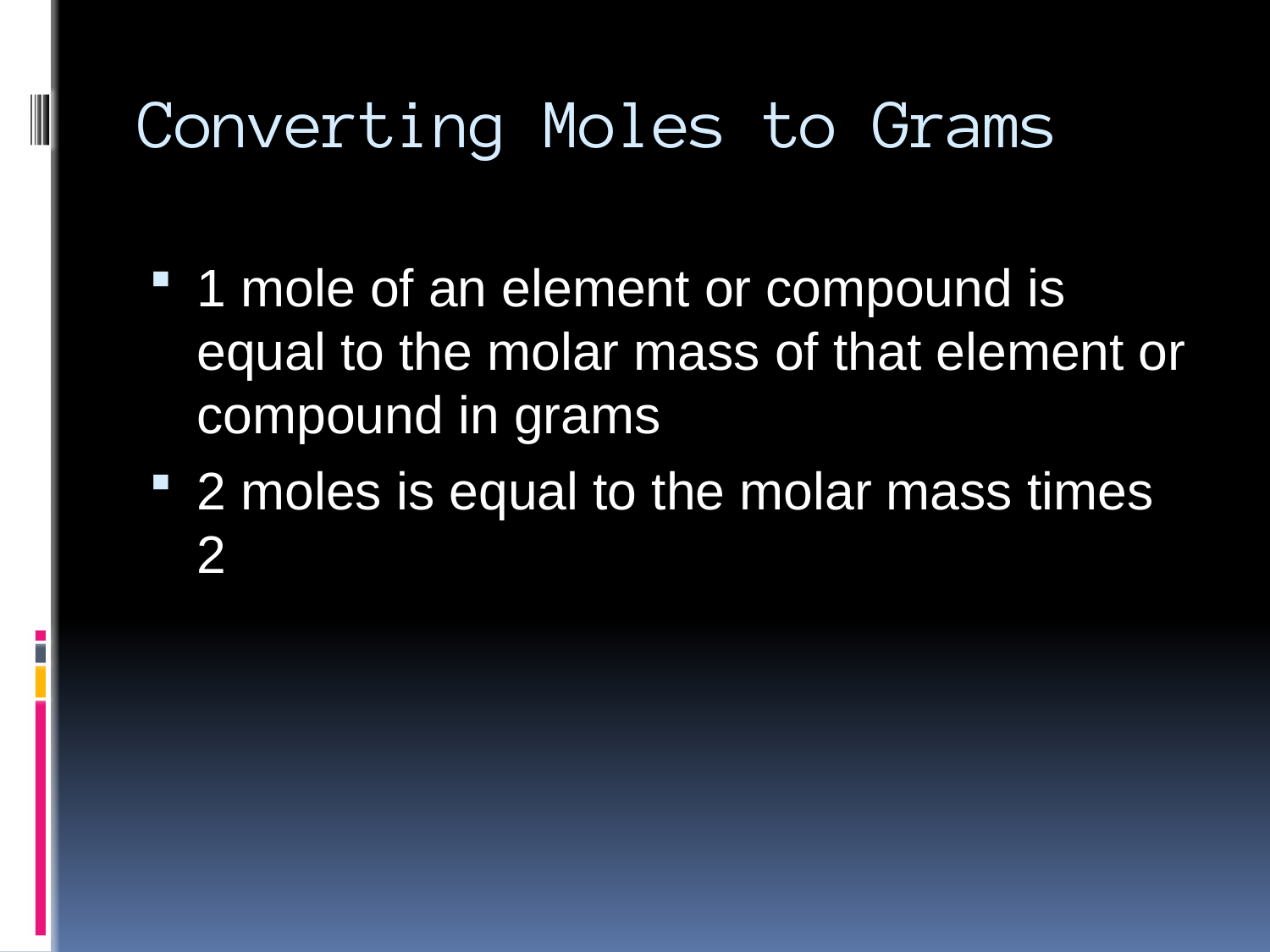

# Converting Moles to Grams
1 mole of an element or compound is equal to the molar mass of that element or compound in grams
2 moles is equal to the molar mass times 2